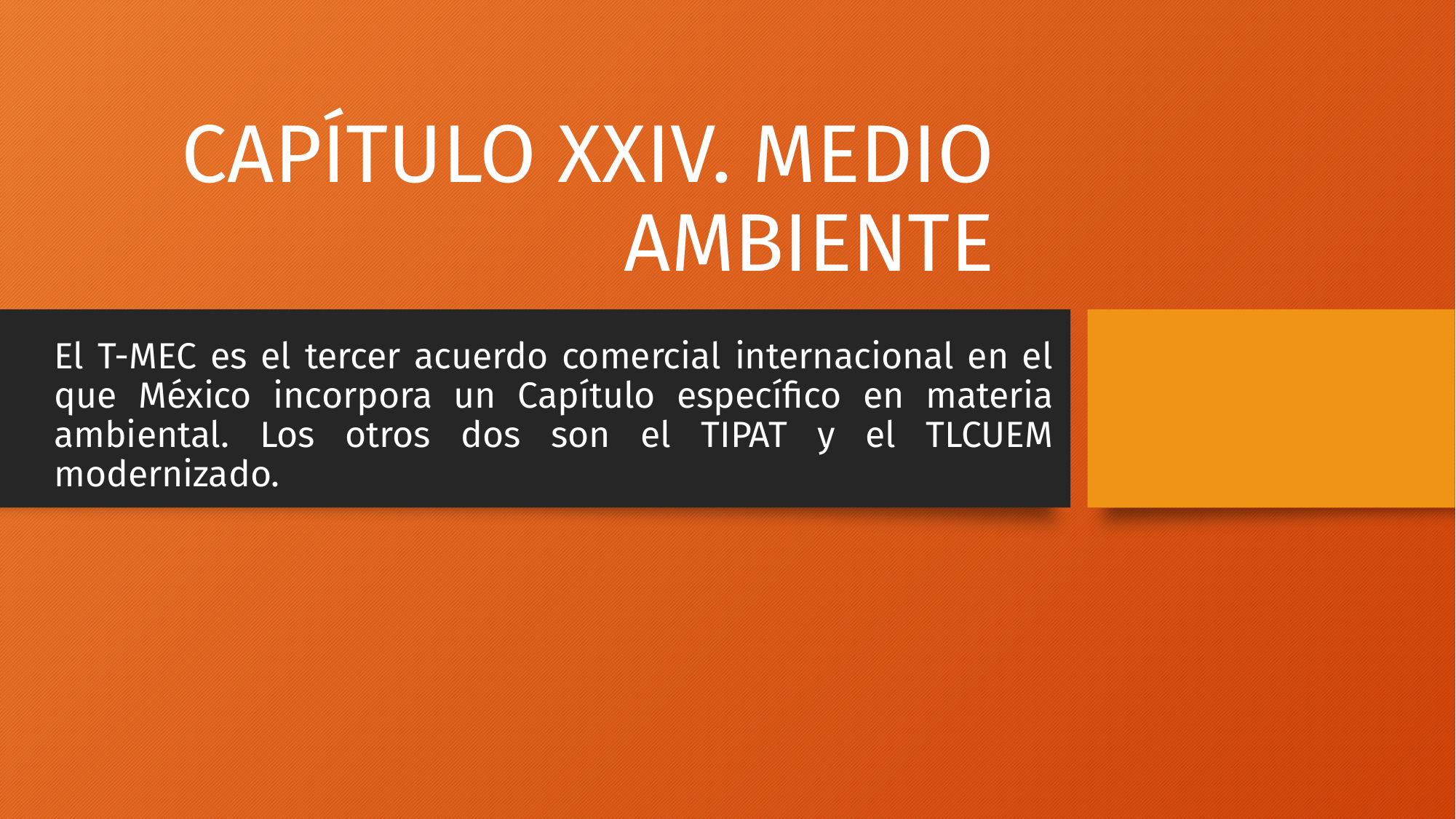

# CAPÍTULO XXIV. MEDIO AMBIENTE
El T-MEC es el tercer acuerdo comercial internacional en el que México incorpora un Capítulo específico en materia ambiental. Los otros dos son el TIPAT y el TLCUEM modernizado.